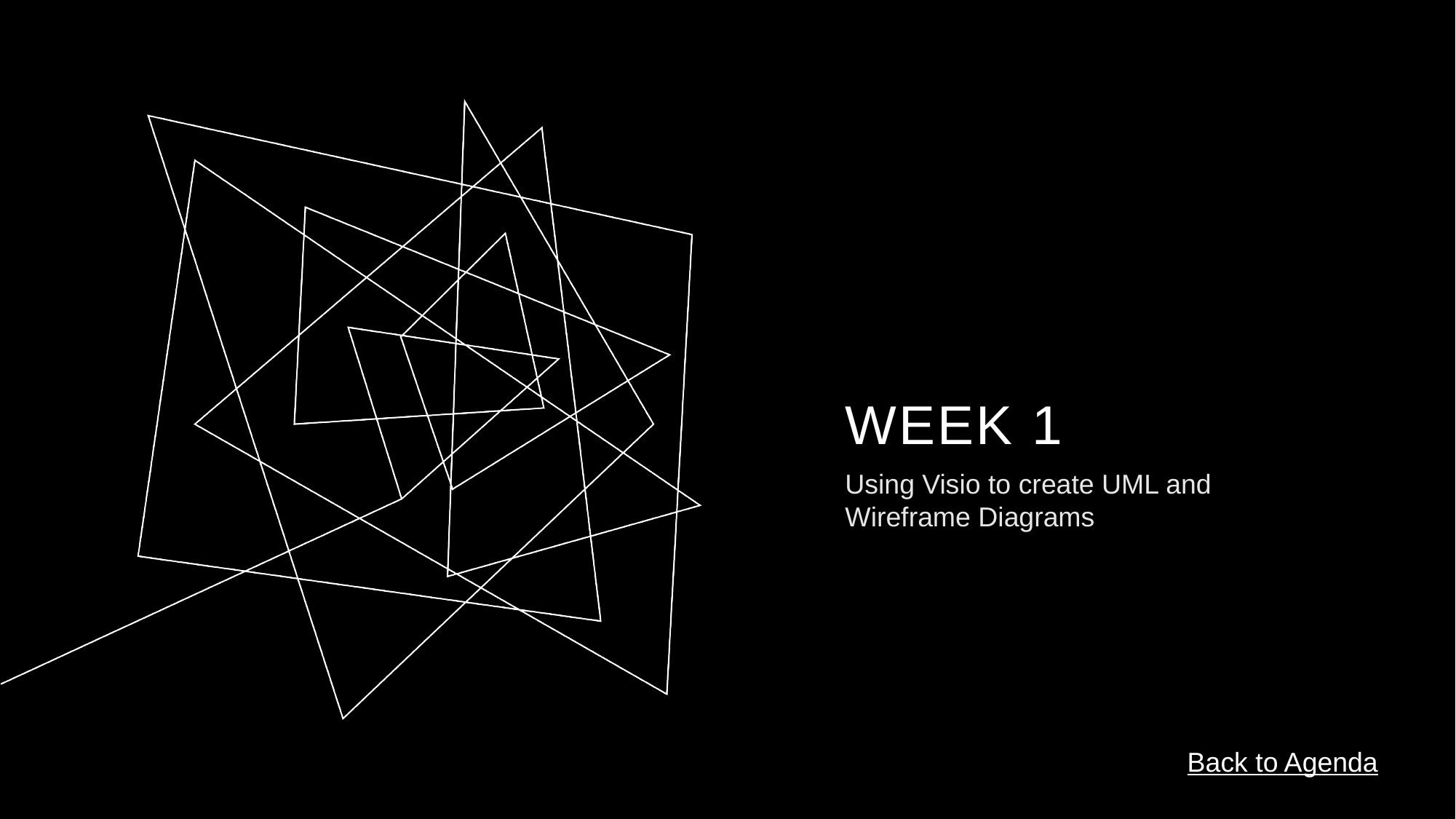

# Week 1
Using Visio to create UML and Wireframe Diagrams
Back to Agenda